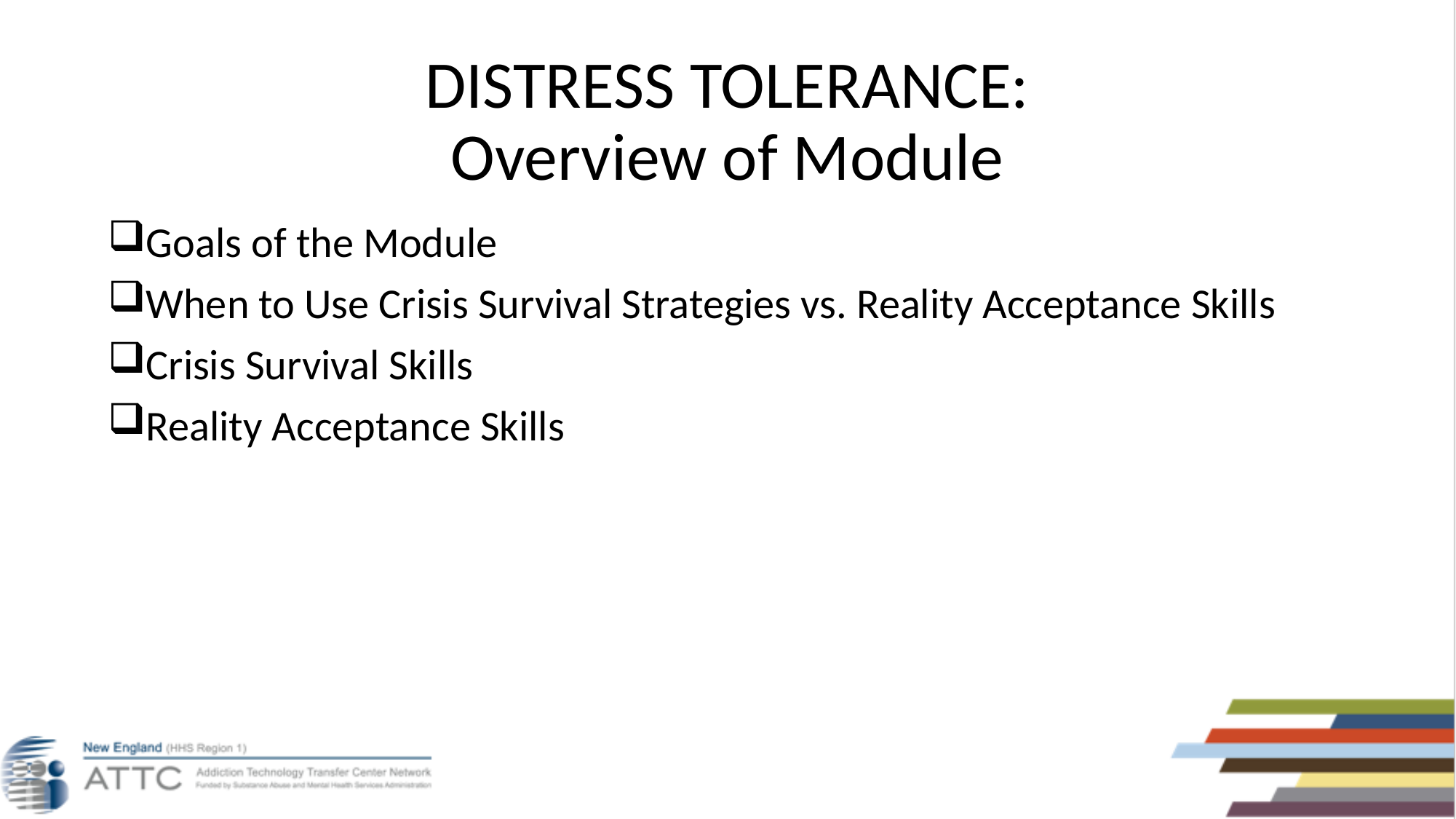

# DISTRESS TOLERANCE: Overview of Module
Goals of the Module
When to Use Crisis Survival Strategies vs. Reality Acceptance Skills
Crisis Survival Skills
Reality Acceptance Skills